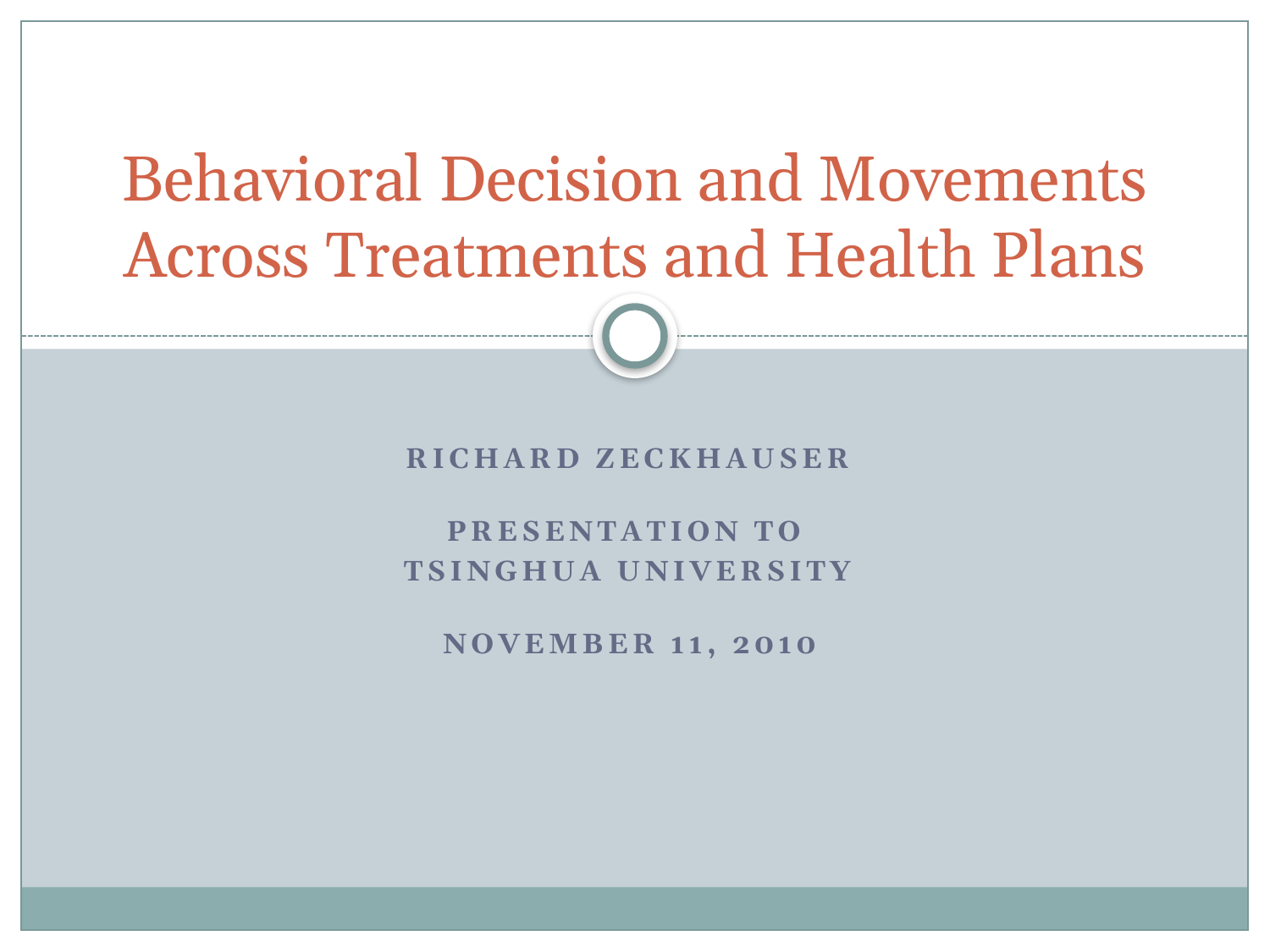

# Behavioral Decision and Movements Across Treatments and Health Plans
Richard Zeckhauser
Presentation to
Tsinghua University
November 11, 2010